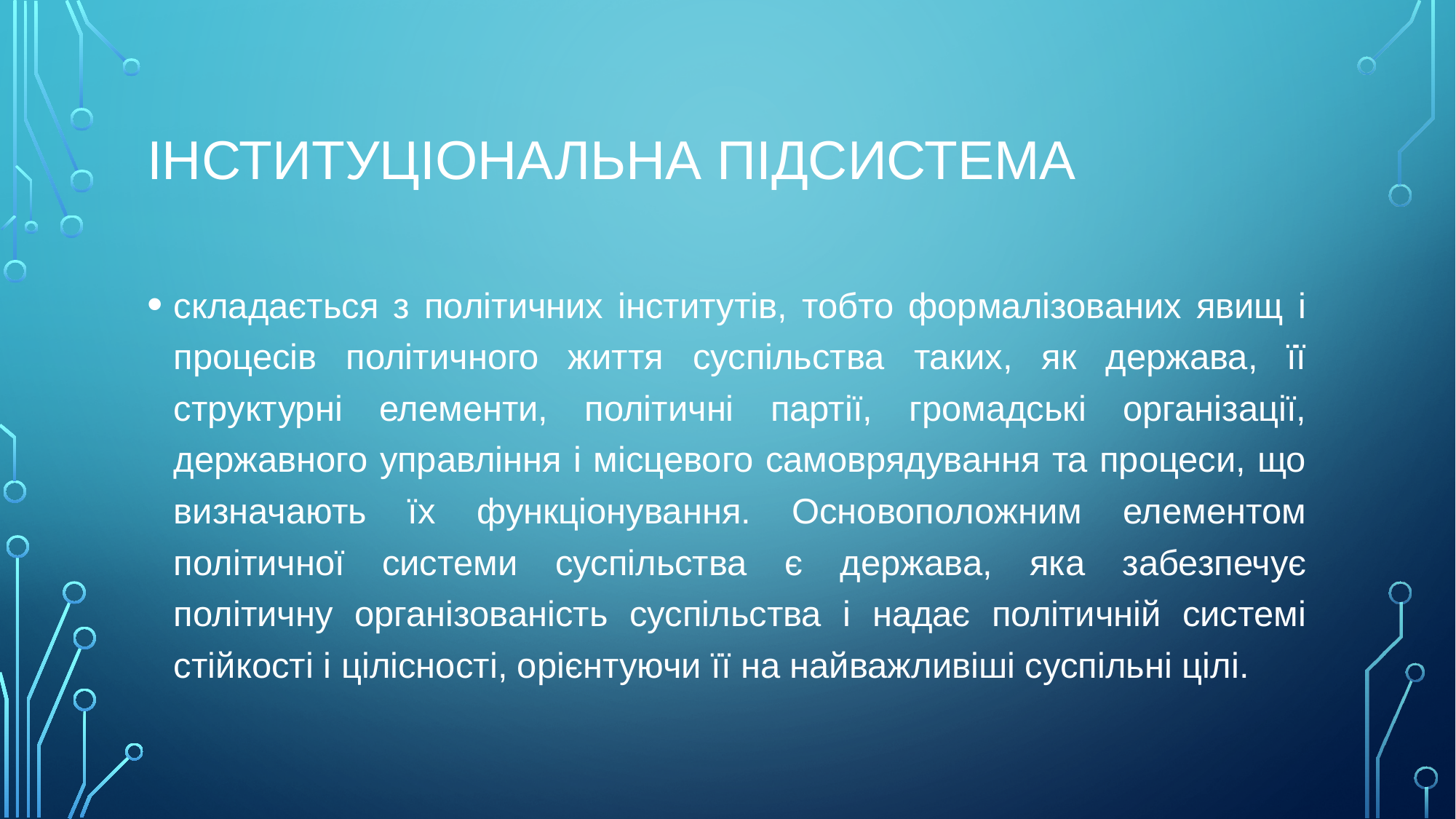

# Інституціональна підсистема
складається з політичних інститутів, тобто формалізованих явищ і процесів політичного життя суспільства таких, як держава, її структурні елементи, політичні партії, громадські організації, державного управління і місцевого самоврядування та процеси, що визначають їх функціонування. Основоположним елементом політичної системи суспільства є держава, яка забезпечує політичну організованість суспільства і надає політичній системі стійкості і цілісності, орієнтуючи її на найважливіші суспільні цілі.